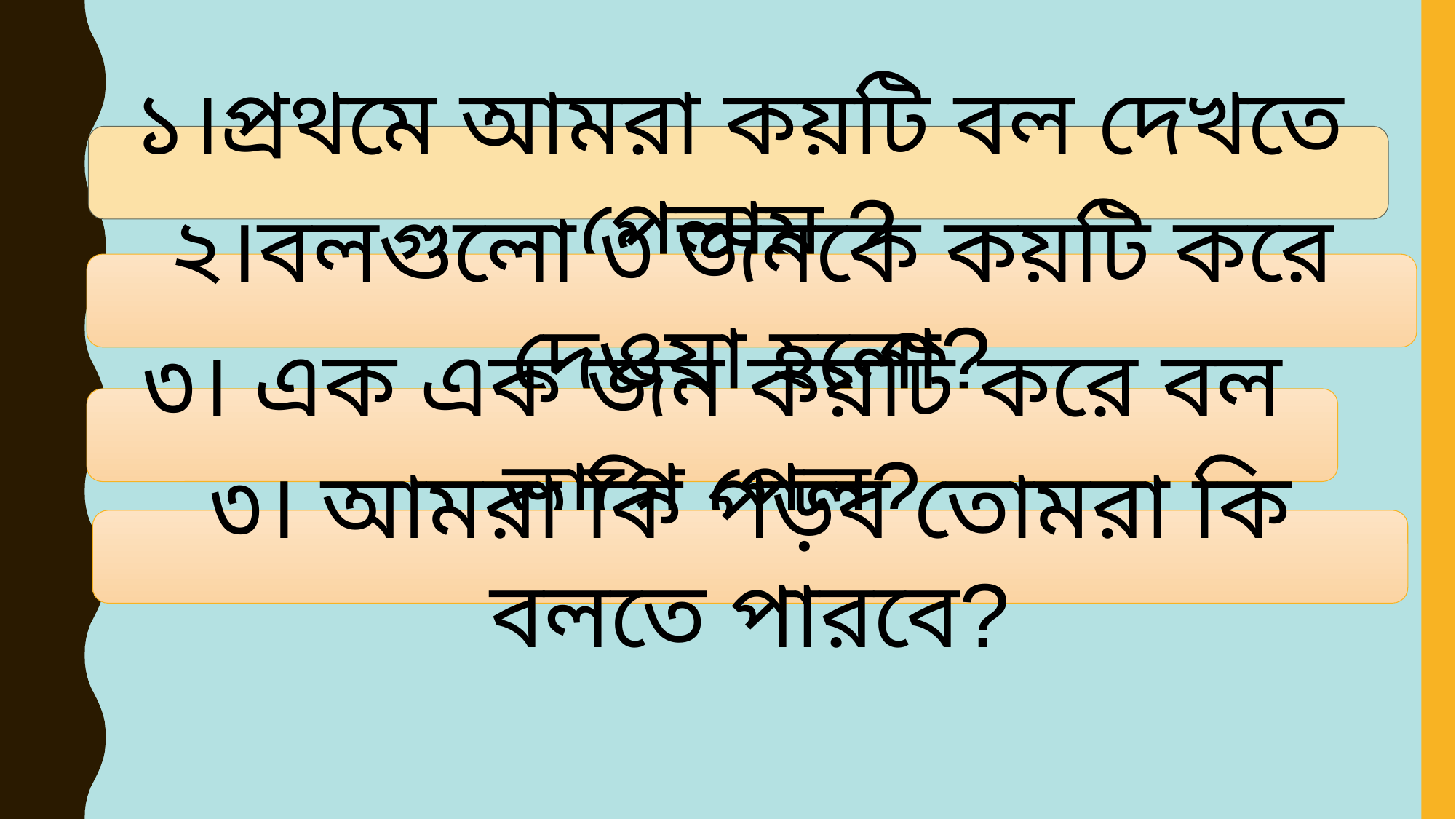

১।প্রথমে আমরা কয়টি বল দেখতে পেলাম ?
২।বলগুলো ৩ জনকে কয়টি করে দেওয়া হলো?
৩। এক এক জন কয়টি করে বল ভাগে পেল?
৩। আমরা কি পড়ব তোমরা কি বলতে পারবে?